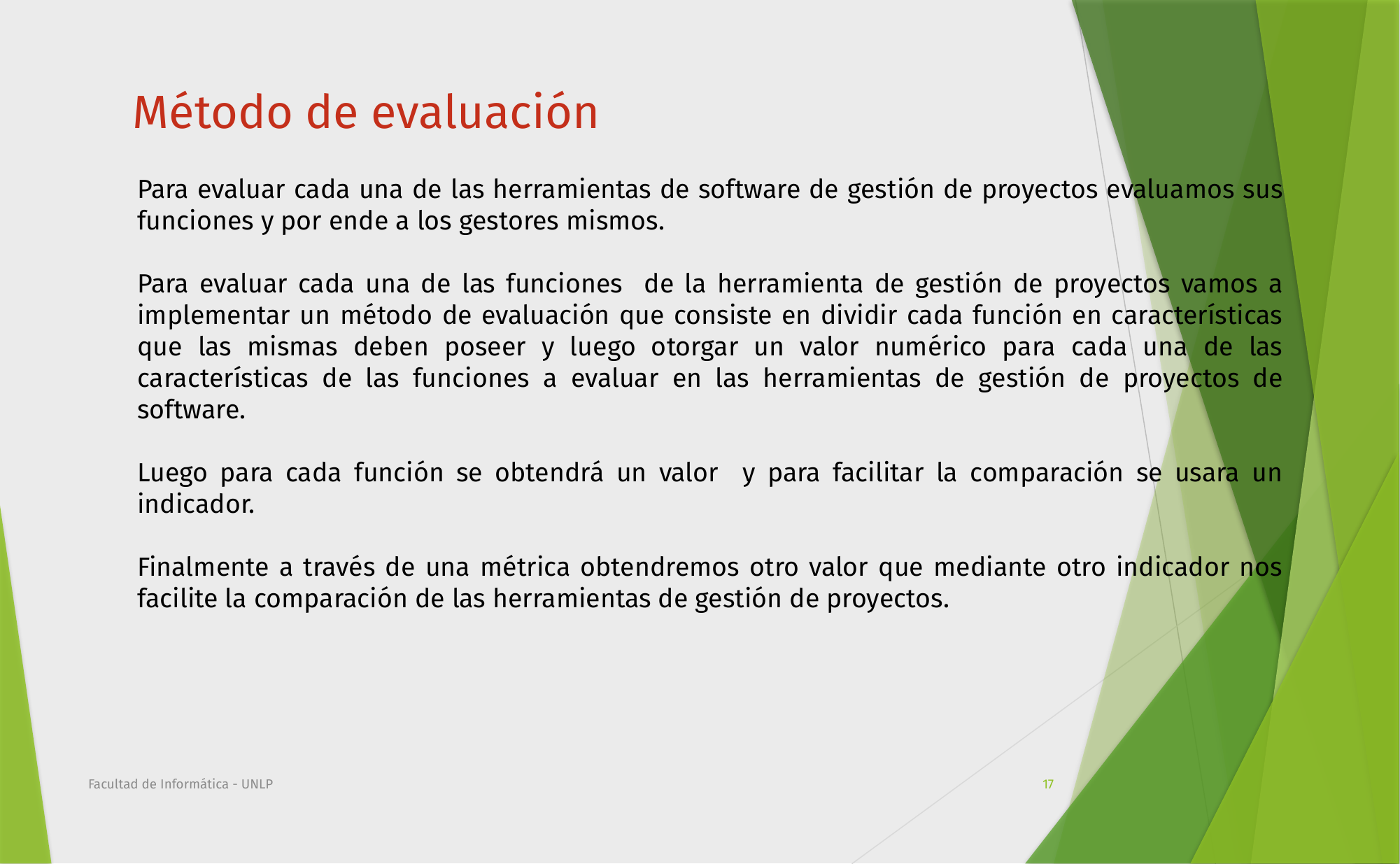

Método de evaluación
Para evaluar cada una de las herramientas de software de gestión de proyectos evaluamos sus funciones y por ende a los gestores mismos.

Para evaluar cada una de las funciones  de la herramienta de gestión de proyectos vamos a implementar un método de evaluación que consiste en dividir cada función en características que las mismas deben poseer y luego otorgar un valor numérico para cada una de las características de las funciones a evaluar en las herramientas de gestión de proyectos de software.

Luego para cada función se obtendrá un valor  y para facilitar la comparación se usara un indicador.

Finalmente a través de una métrica obtendremos otro valor que mediante otro indicador nos facilite la comparación de las herramientas de gestión de proyectos.
Facultad de Informática - UNLP
17